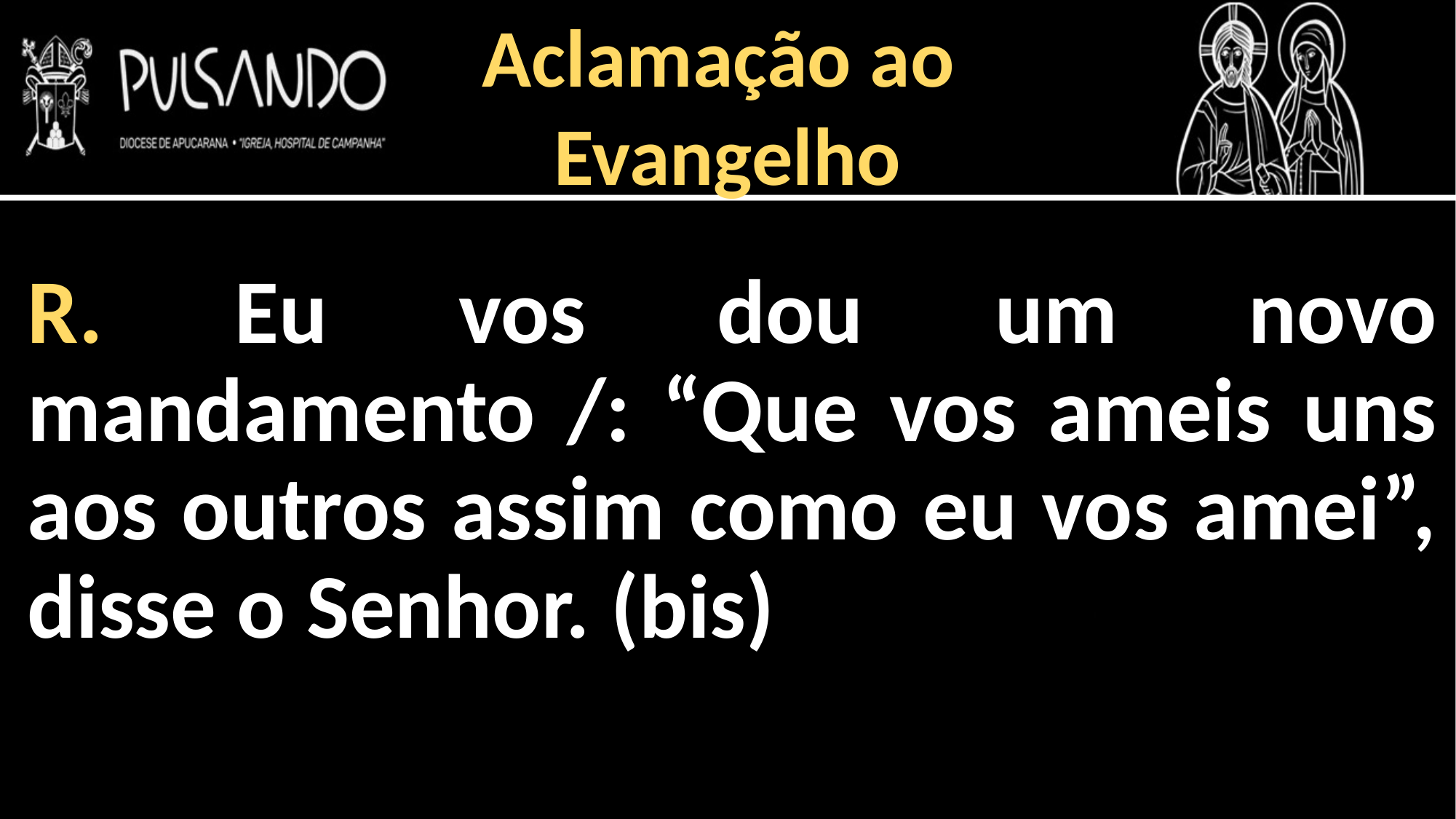

Aclamação ao
Evangelho
R. Eu vos dou um novo mandamento /: “Que vos ameis uns aos outros assim como eu vos amei”, disse o Senhor. (bis)